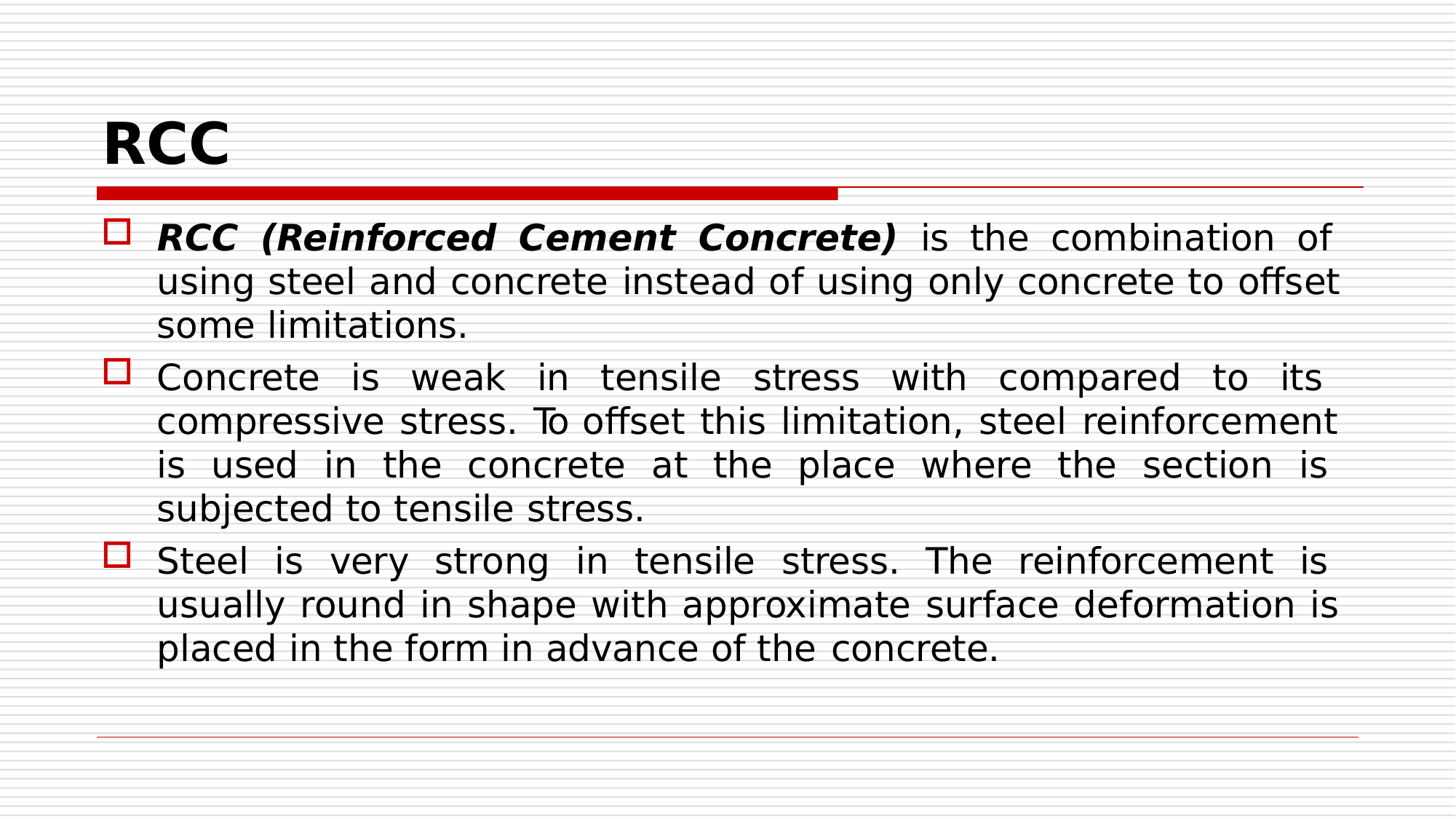

# RCC
RCC (Reinforced Cement Concrete) is the combination of  using steel and concrete instead of using only concrete to offset  some limitations.
Concrete is weak in tensile stress with compared to its  compressive stress. To offset this limitation, steel reinforcement  is used in the concrete at the place where the section is  subjected to tensile stress.
Steel is very strong in tensile stress. The reinforcement is  usually round in shape with approximate surface deformation is  placed in the form in advance of the concrete.